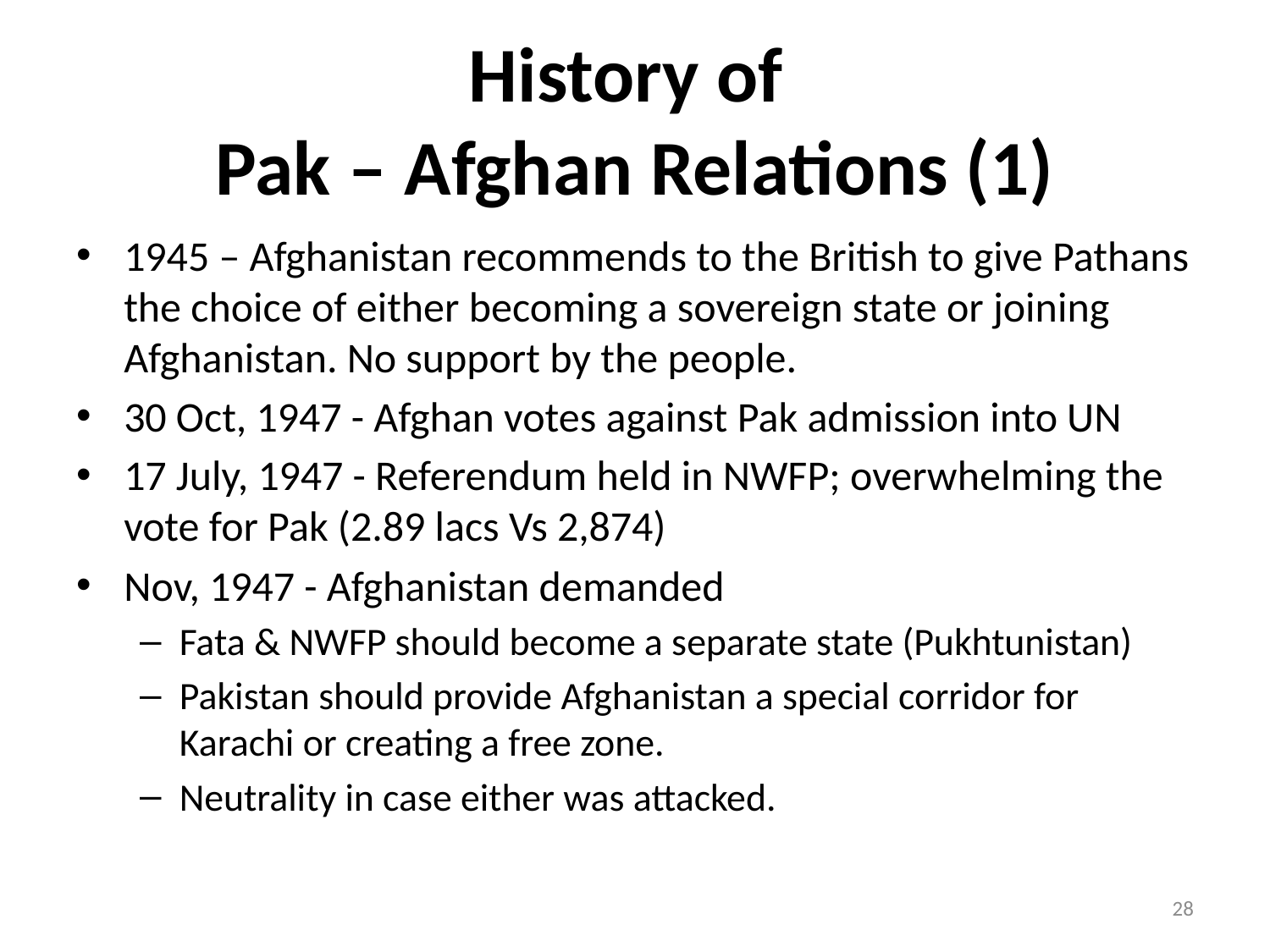

# History of Pak – Afghan Relations (1)
1945 – Afghanistan recommends to the British to give Pathans the choice of either becoming a sovereign state or joining Afghanistan. No support by the people.
30 Oct, 1947 - Afghan votes against Pak admission into UN
17 July, 1947 - Referendum held in NWFP; overwhelming the vote for Pak (2.89 lacs Vs 2,874)
Nov, 1947 - Afghanistan demanded
Fata & NWFP should become a separate state (Pukhtunistan)
Pakistan should provide Afghanistan a special corridor for Karachi or creating a free zone.
Neutrality in case either was attacked.
28